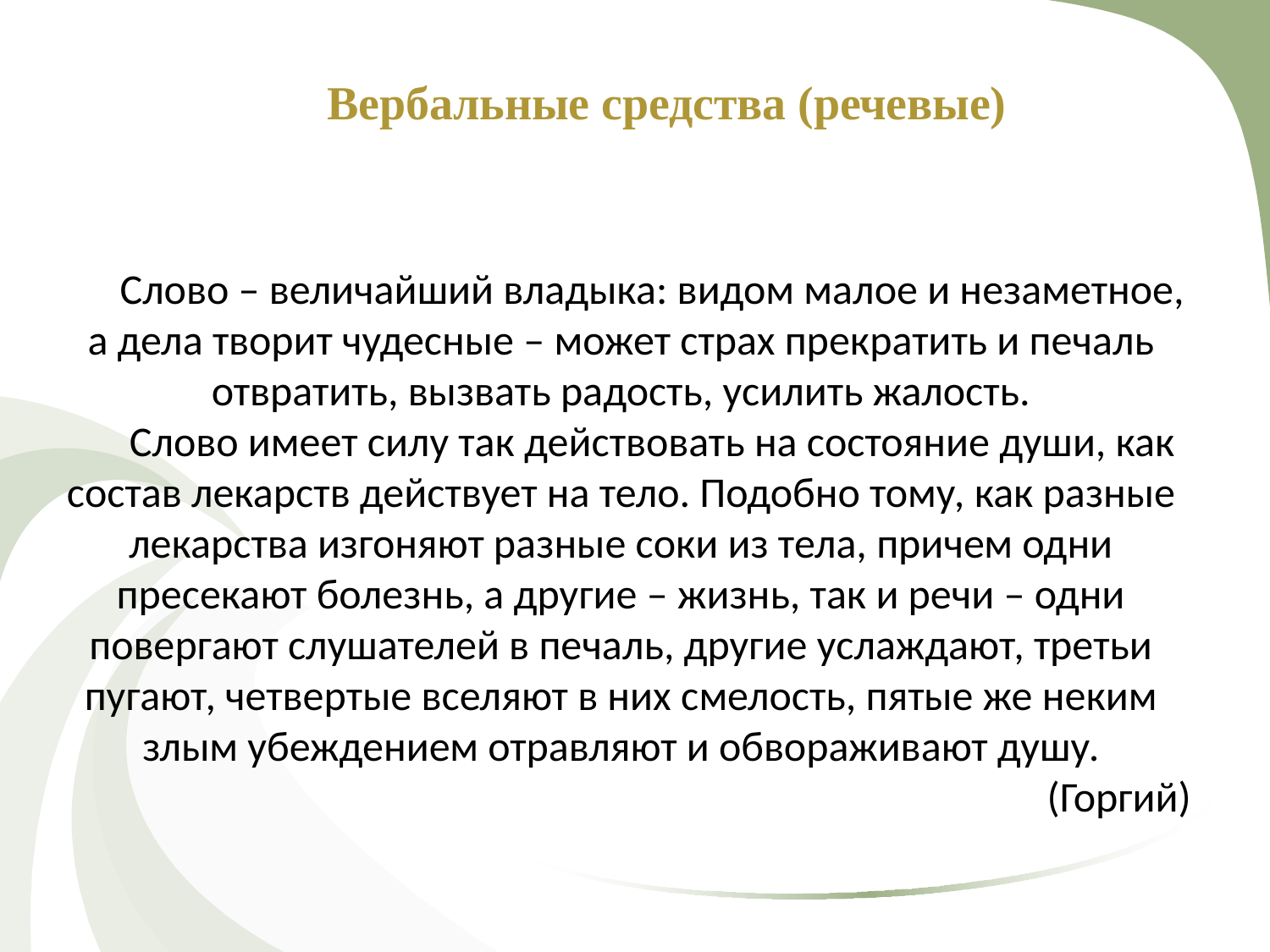

Вербальные средства (речевые)
Слово – величайший владыка: видом малое и незаметное, а дела творит чудесные – может страх прекратить и печаль отвратить, вызвать радость, усилить жалость.
Слово имеет силу так действовать на состояние души, как состав лекарств действует на тело. Подобно тому, как разные лекарства изгоняют разные соки из тела, причем одни пресекают болезнь, а другие – жизнь, так и речи – одни повергают слушателей в печаль, другие услаждают, третьи пугают, четвертые вселяют в них смелость, пятые же неким злым убеждением отравляют и обвораживают душу.
                                                                                                  (Горгий)